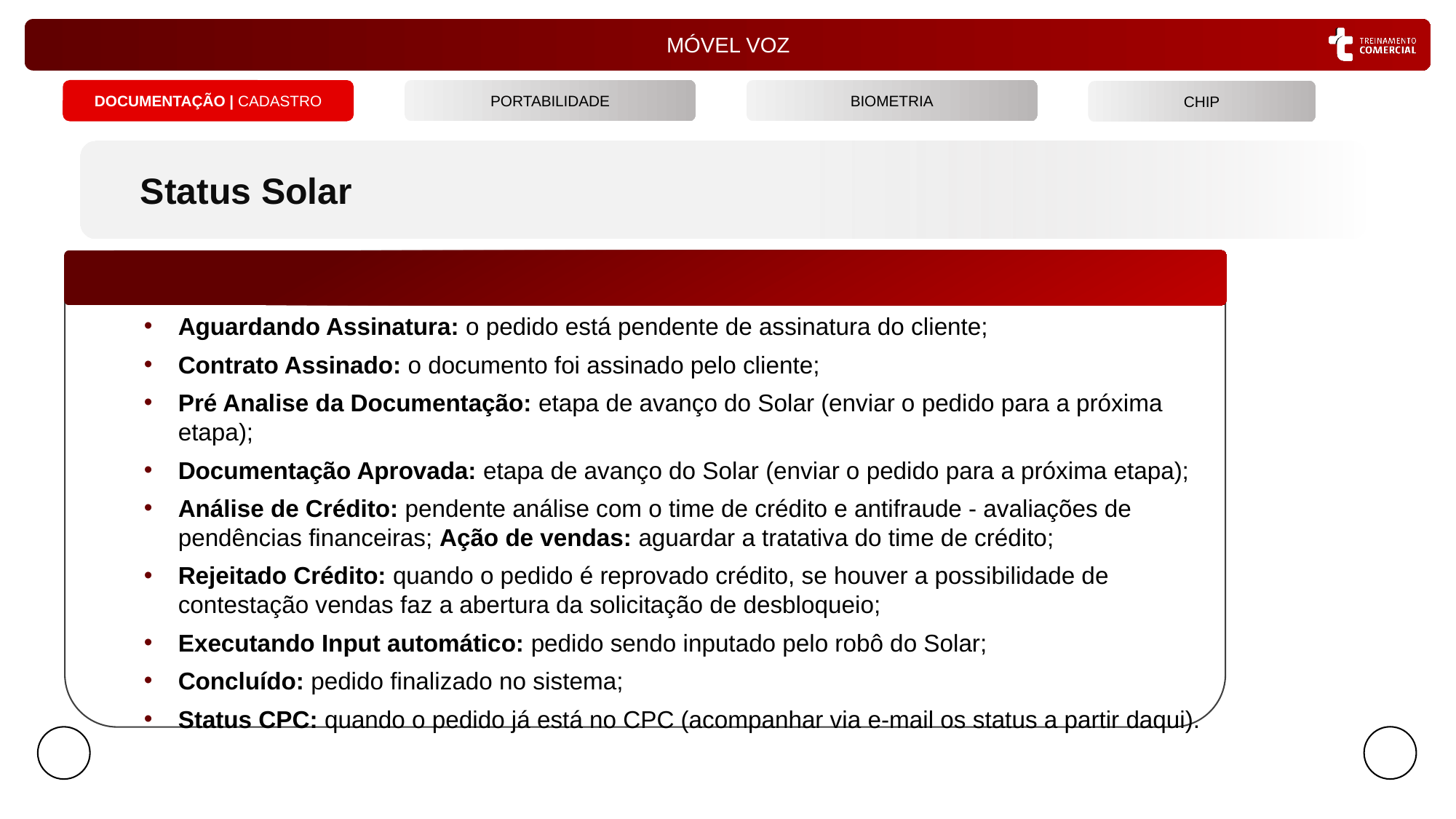

PORTABILIDADE
BIOMETRIA
DOCUMENTAÇÃO | CADASTRO
CHIP
Status Solar

Aguardando Assinatura: o pedido está pendente de assinatura do cliente;
Contrato Assinado: o documento foi assinado pelo cliente;
Pré Analise da Documentação: etapa de avanço do Solar (enviar o pedido para a próxima etapa);
Documentação Aprovada: etapa de avanço do Solar (enviar o pedido para a próxima etapa);
Análise de Crédito: pendente análise com o time de crédito e antifraude - avaliações de pendências financeiras; Ação de vendas: aguardar a tratativa do time de crédito;
Rejeitado Crédito: quando o pedido é reprovado crédito, se houver a possibilidade de contestação vendas faz a abertura da solicitação de desbloqueio;
Executando Input automático: pedido sendo inputado pelo robô do Solar;
Concluído: pedido finalizado no sistema;
Status CPC: quando o pedido já está no CPC (acompanhar via e-mail os status a partir daqui).